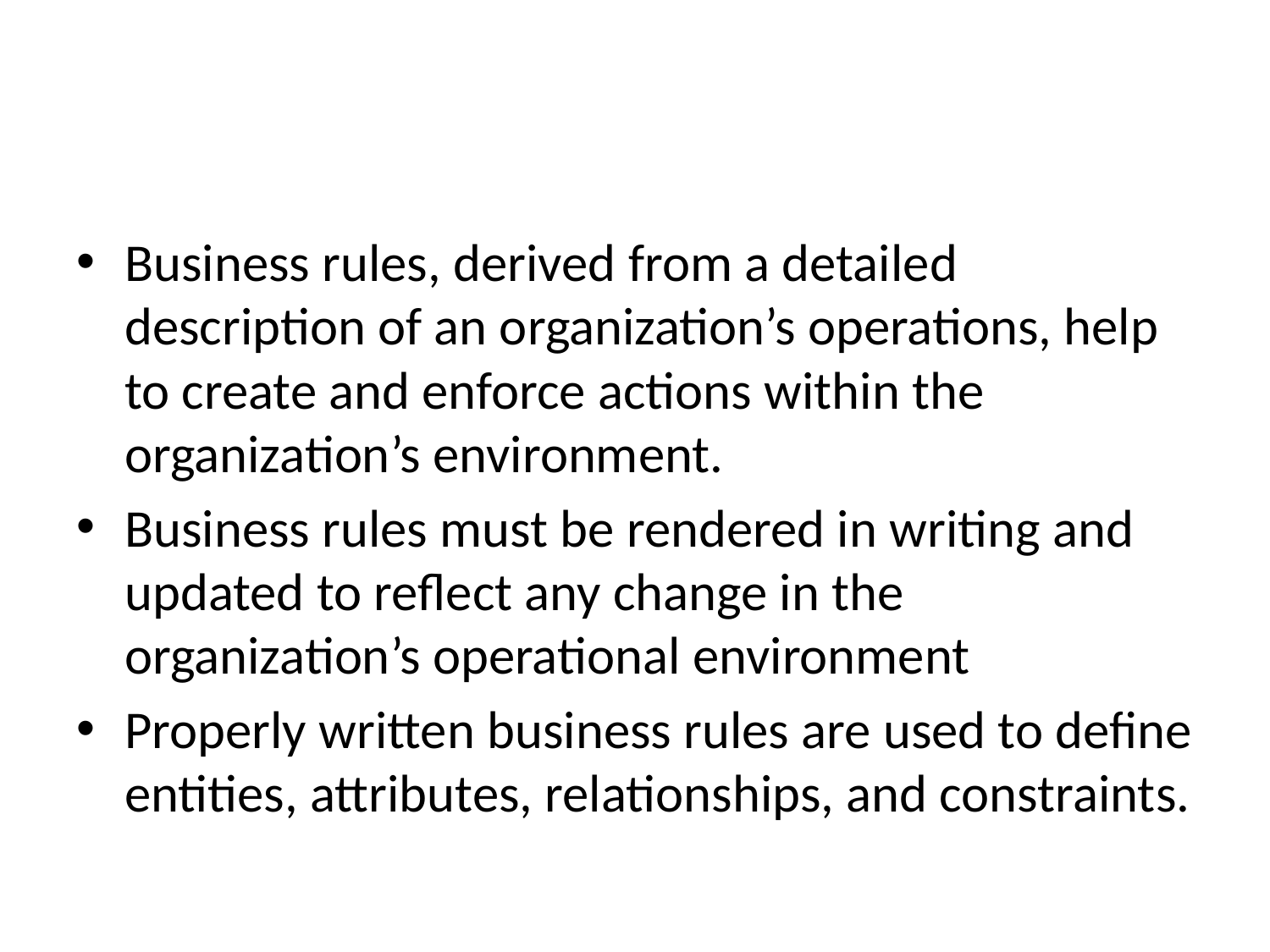

#
Business rules, derived from a detailed description of an organization’s operations, help to create and enforce actions within the organization’s environment.
Business rules must be rendered in writing and updated to reflect any change in the organization’s operational environment
Properly written business rules are used to define entities, attributes, relationships, and constraints.